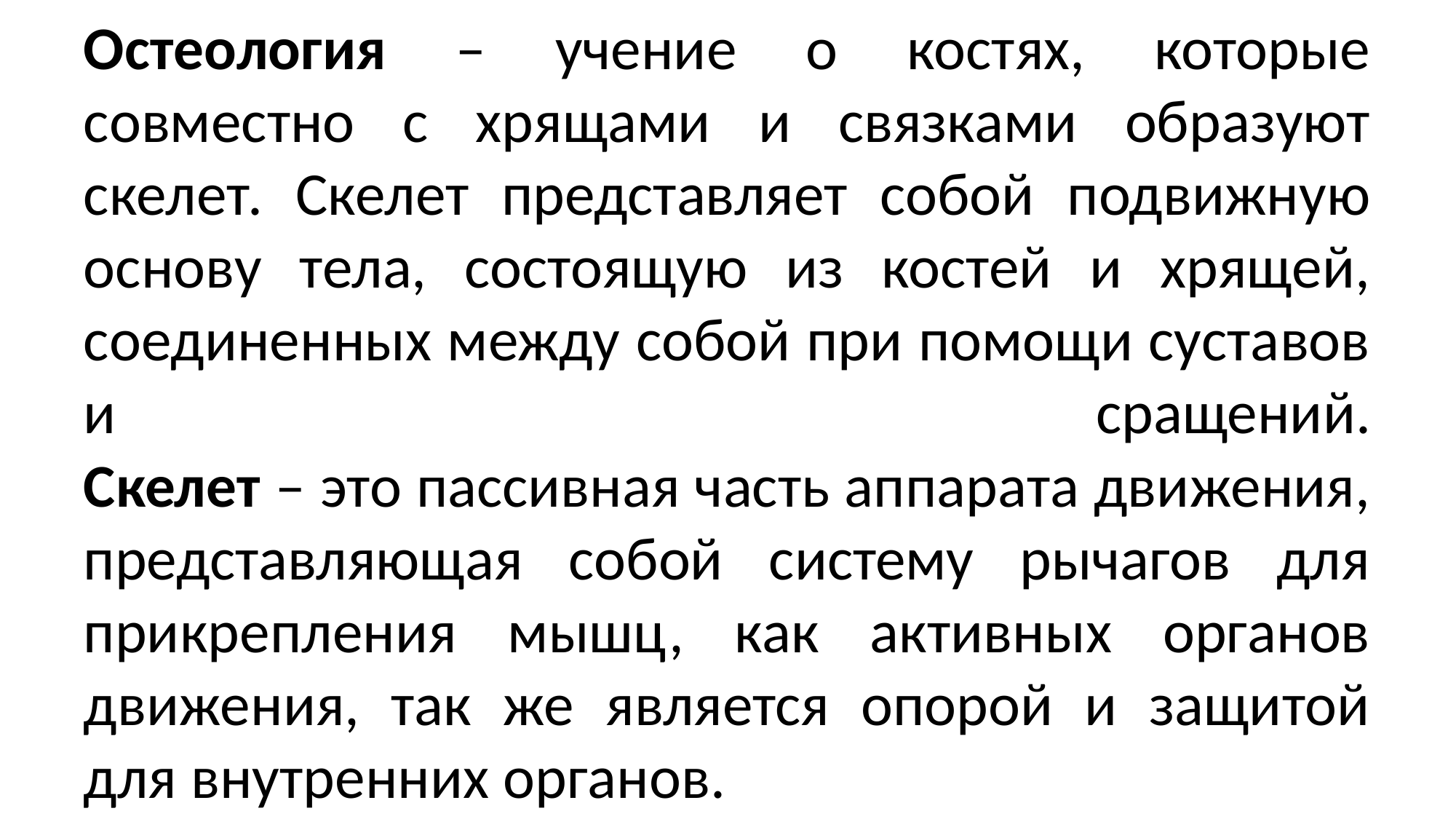

# Остеология – учение о костях, которые совместно с хрящами и связками образуют скелет. Скелет представляет собой подвижную основу тела, состоящую из костей и хрящей, соединенных между собой при помощи суставов и сращений. Скелет – это пассивная часть аппарата движения, представляющая собой систему рычагов для прикрепления мышц, как активных органов движения, так же является опорой и защитой для внутренних органов.